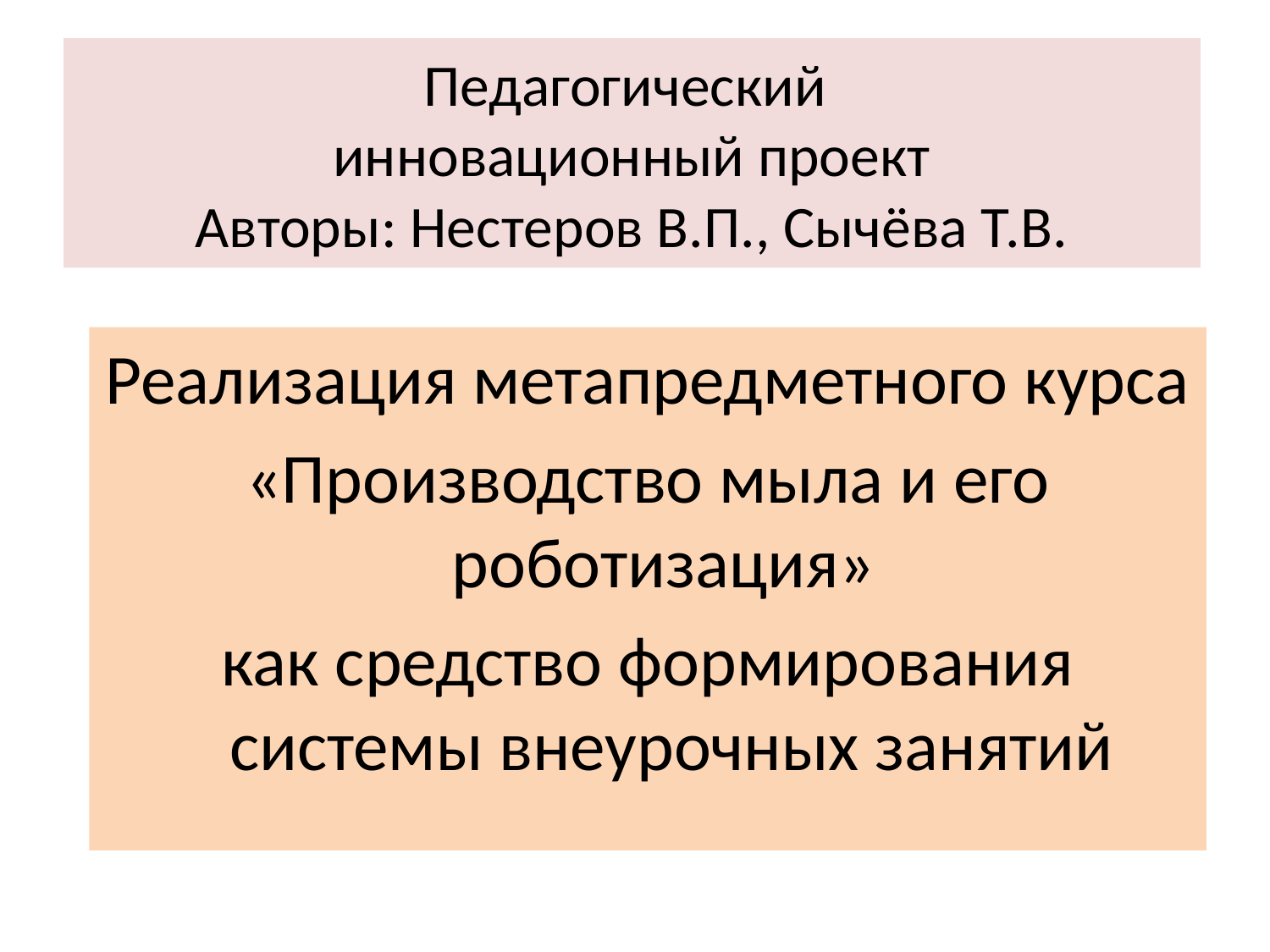

# Педагогический инновационный проект Авторы: Нестеров В.П., Сычёва Т.В.
Реализация метапредметного курса
«Производство мыла и его роботизация»
как средство формирования системы внеурочных занятий